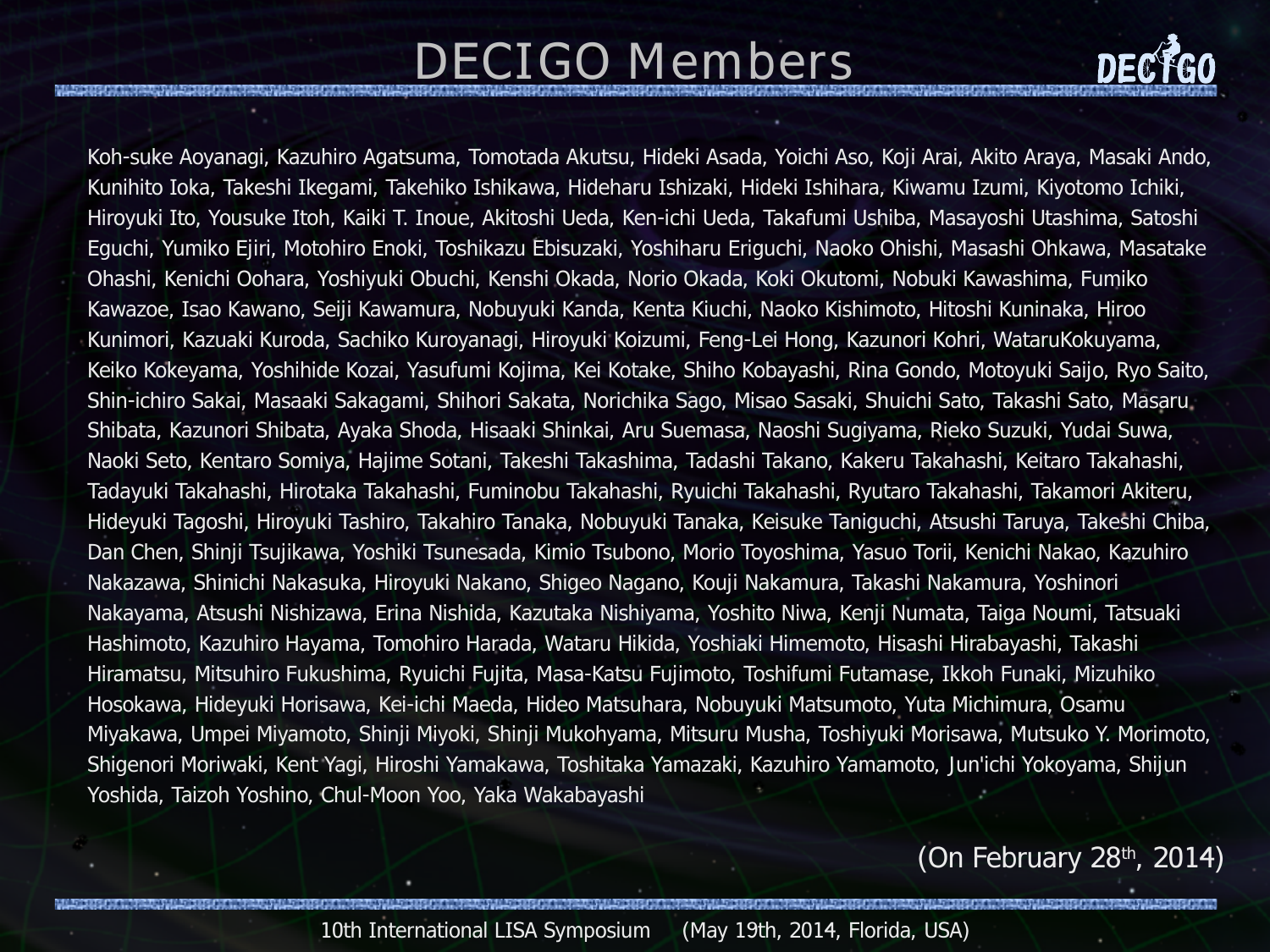

# DECIGO Members
Koh-suke Aoyanagi, Kazuhiro Agatsuma, Tomotada Akutsu, Hideki Asada, Yoichi Aso, Koji Arai, Akito Araya, Masaki Ando, Kunihito Ioka, Takeshi Ikegami, Takehiko Ishikawa, Hideharu Ishizaki, Hideki Ishihara, Kiwamu Izumi, Kiyotomo Ichiki, Hiroyuki Ito, Yousuke Itoh, Kaiki T. Inoue, Akitoshi Ueda, Ken-ichi Ueda, Takafumi Ushiba, Masayoshi Utashima, Satoshi Eguchi, Yumiko Ejiri, Motohiro Enoki, Toshikazu Ebisuzaki, Yoshiharu Eriguchi, Naoko Ohishi, Masashi Ohkawa, Masatake Ohashi, Kenichi Oohara, Yoshiyuki Obuchi, Kenshi Okada, Norio Okada, Koki Okutomi, Nobuki Kawashima, Fumiko Kawazoe, Isao Kawano, Seiji Kawamura, Nobuyuki Kanda, Kenta Kiuchi, Naoko Kishimoto, Hitoshi Kuninaka, Hiroo Kunimori, Kazuaki Kuroda, Sachiko Kuroyanagi, Hiroyuki Koizumi, Feng-Lei Hong, Kazunori Kohri, WataruKokuyama, Keiko Kokeyama, Yoshihide Kozai, Yasufumi Kojima, Kei Kotake, Shiho Kobayashi, Rina Gondo, Motoyuki Saijo, Ryo Saito, Shin-ichiro Sakai, Masaaki Sakagami, Shihori Sakata, Norichika Sago, Misao Sasaki, Shuichi Sato, Takashi Sato, Masaru Shibata, Kazunori Shibata, Ayaka Shoda, Hisaaki Shinkai, Aru Suemasa, Naoshi Sugiyama, Rieko Suzuki, Yudai Suwa, Naoki Seto, Kentaro Somiya, Hajime Sotani, Takeshi Takashima, Tadashi Takano, Kakeru Takahashi, Keitaro Takahashi, Tadayuki Takahashi, Hirotaka Takahashi, Fuminobu Takahashi, Ryuichi Takahashi, Ryutaro Takahashi, Takamori Akiteru, Hideyuki Tagoshi, Hiroyuki Tashiro, Takahiro Tanaka, Nobuyuki Tanaka, Keisuke Taniguchi, Atsushi Taruya, Takeshi Chiba, Dan Chen, Shinji Tsujikawa, Yoshiki Tsunesada, Kimio Tsubono, Morio Toyoshima, Yasuo Torii, Kenichi Nakao, Kazuhiro Nakazawa, Shinichi Nakasuka, Hiroyuki Nakano, Shigeo Nagano, Kouji Nakamura, Takashi Nakamura, Yoshinori Nakayama, Atsushi Nishizawa, Erina Nishida, Kazutaka Nishiyama, Yoshito Niwa, Kenji Numata, Taiga Noumi, Tatsuaki Hashimoto, Kazuhiro Hayama, Tomohiro Harada, Wataru Hikida, Yoshiaki Himemoto, Hisashi Hirabayashi, Takashi Hiramatsu, Mitsuhiro Fukushima, Ryuichi Fujita, Masa-Katsu Fujimoto, Toshifumi Futamase, Ikkoh Funaki, Mizuhiko Hosokawa, Hideyuki Horisawa, Kei-ichi Maeda, Hideo Matsuhara, Nobuyuki Matsumoto, Yuta Michimura, Osamu Miyakawa, Umpei Miyamoto, Shinji Miyoki, Shinji Mukohyama, Mitsuru Musha, Toshiyuki Morisawa, Mutsuko Y. Morimoto, Shigenori Moriwaki, Kent Yagi, Hiroshi Yamakawa, Toshitaka Yamazaki, Kazuhiro Yamamoto, Jun'ichi Yokoyama, Shijun Yoshida, Taizoh Yoshino, Chul-Moon Yoo, Yaka Wakabayashi

(On February 28th, 2014)

10th International LISA Symposium　(May 19th, 2014, Florida, USA)